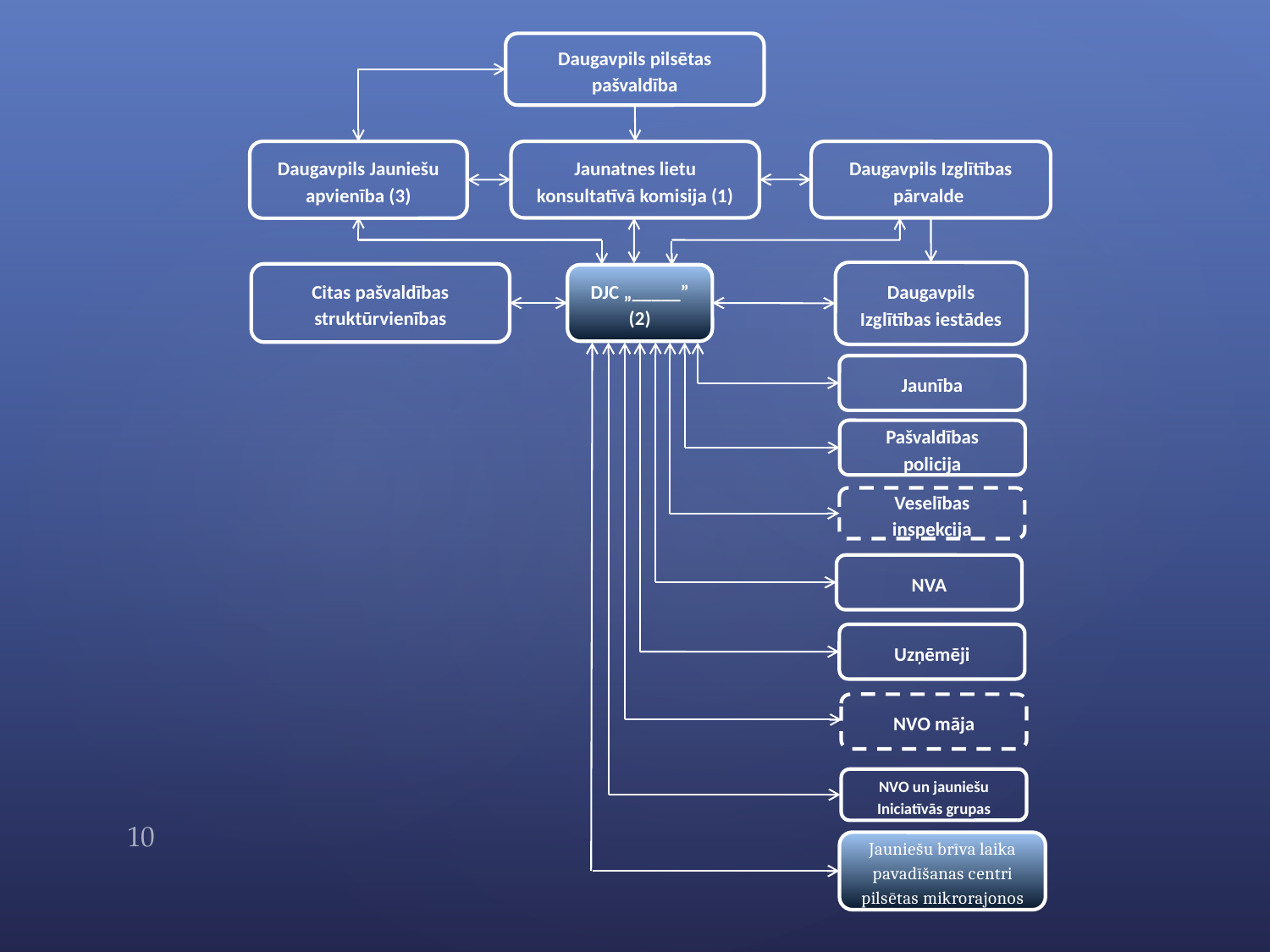

Daugavpils pilsētas pašvaldība
Daugavpils Izglītības pārvalde
Daugavpils Jauniešu apvienība (3)
Jaunatnes lietu konsultatīvā komisija (1)
Daugavpils Izglītības iestādes
Citas pašvaldības struktūrvienības
DJC „_____” (2)
Jaunība
Pašvaldības policija
Veselības inspekcija
NVA
Uzņēmēji
NVO māja

NVO un jauniešu
Iniciatīvās grupas

Jauniešu brīva laika pavadīšanas centri pilsētas mikrorajonos
10